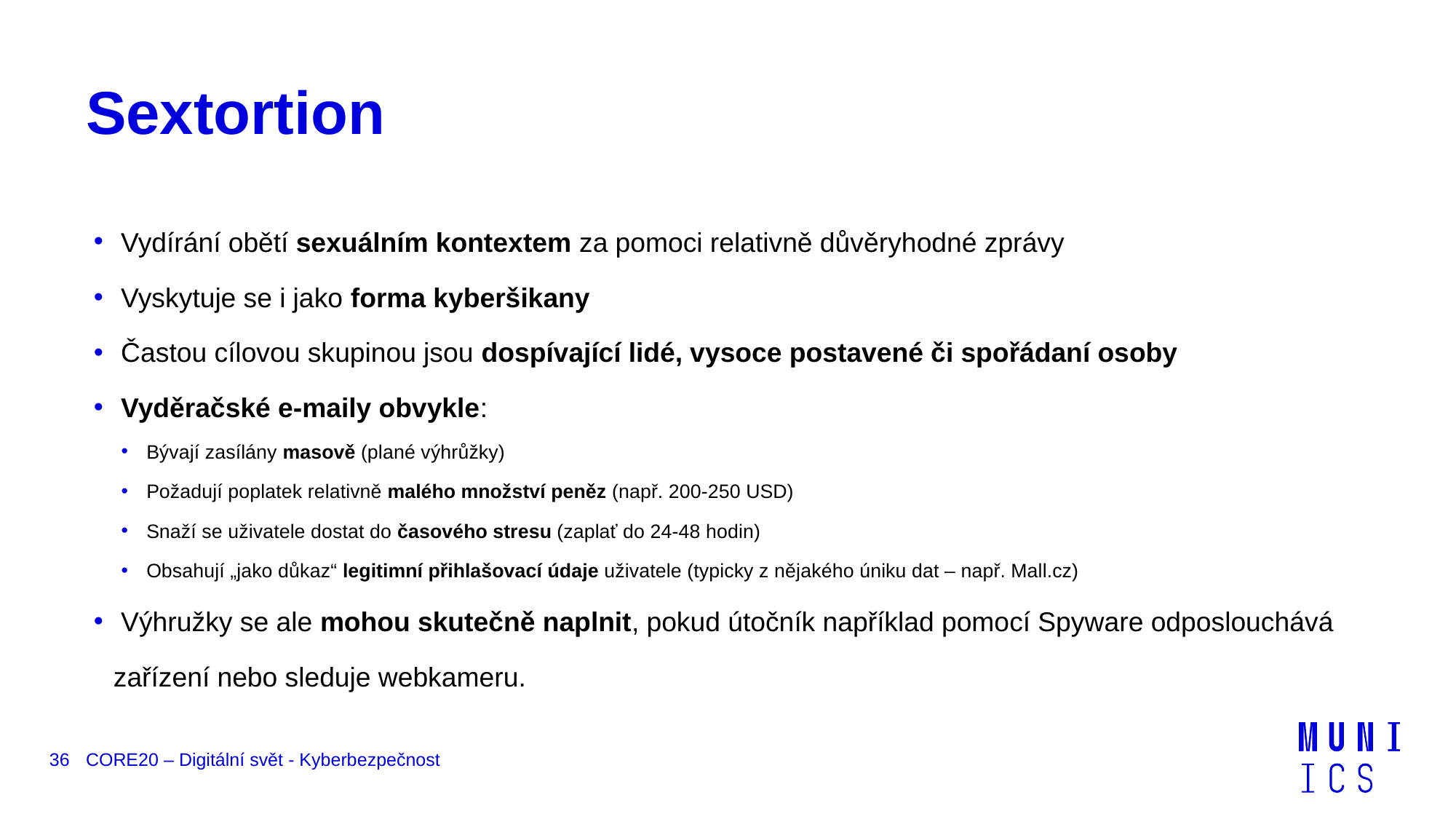

# Sextortion
 Vydírání obětí sexuálním kontextem za pomoci relativně důvěryhodné zprávy
 Vyskytuje se i jako forma kyberšikany
 Častou cílovou skupinou jsou dospívající lidé, vysoce postavené či spořádaní osoby
 Vyděračské e-maily obvykle:
 Bývají zasílány masově (plané výhrůžky)
 Požadují poplatek relativně malého množství peněz (např. 200-250 USD)
 Snaží se uživatele dostat do časového stresu (zaplať do 24-48 hodin)
 Obsahují „jako důkaz“ legitimní přihlašovací údaje uživatele (typicky z nějakého úniku dat – např. Mall.cz)
 Výhružky se ale mohou skutečně naplnit, pokud útočník například pomocí Spyware odposlouchává zařízení nebo sleduje webkameru.
36
CORE20 – Digitální svět - Kyberbezpečnost